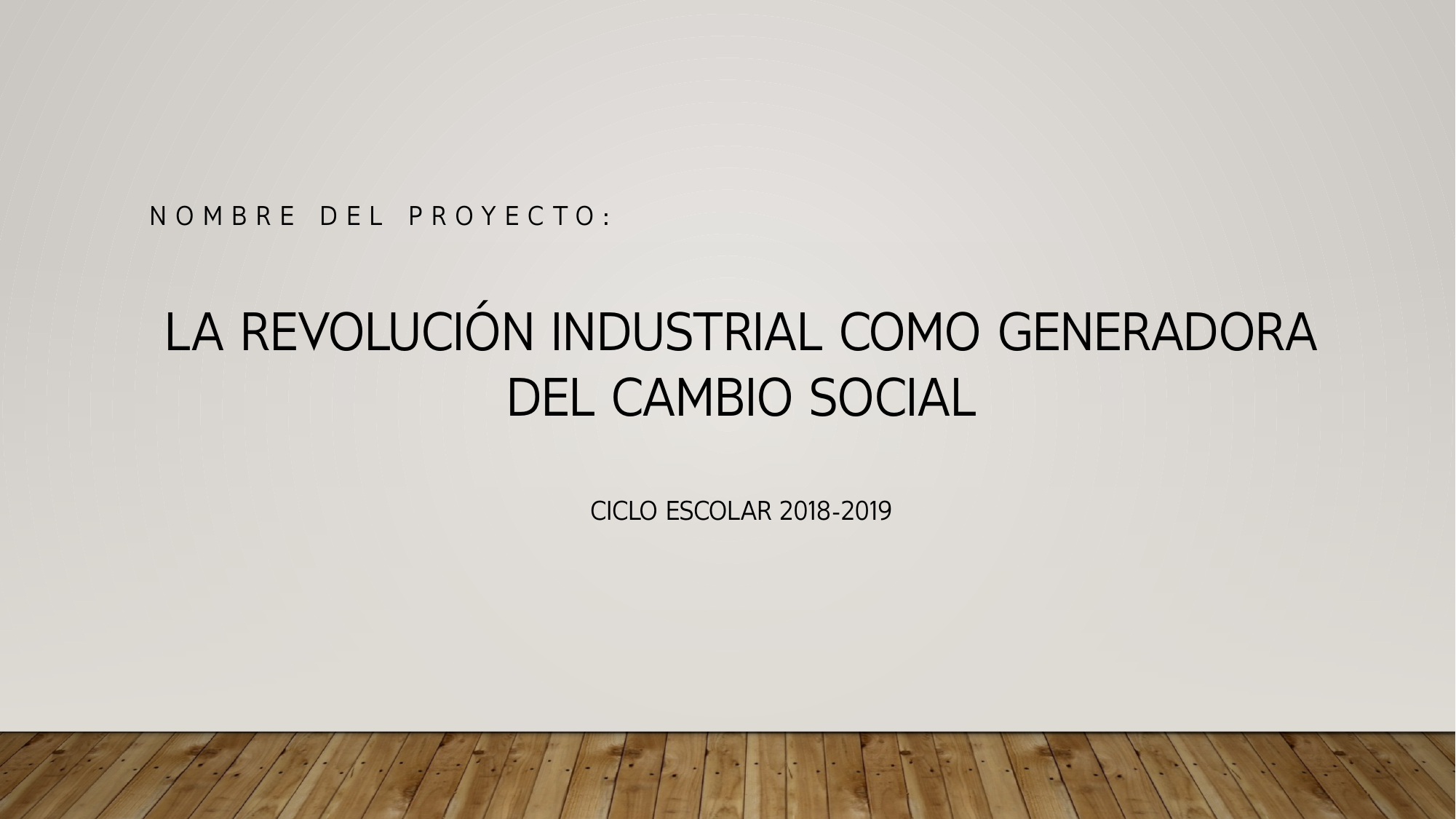

NOMBRE DEL PROYECTO:

LA REVOLUCIÓN INDUSTRIAL COMO GENERADORA DEL CAMBIO SOCIAL

CICLO ESCOLAR 2018-2019